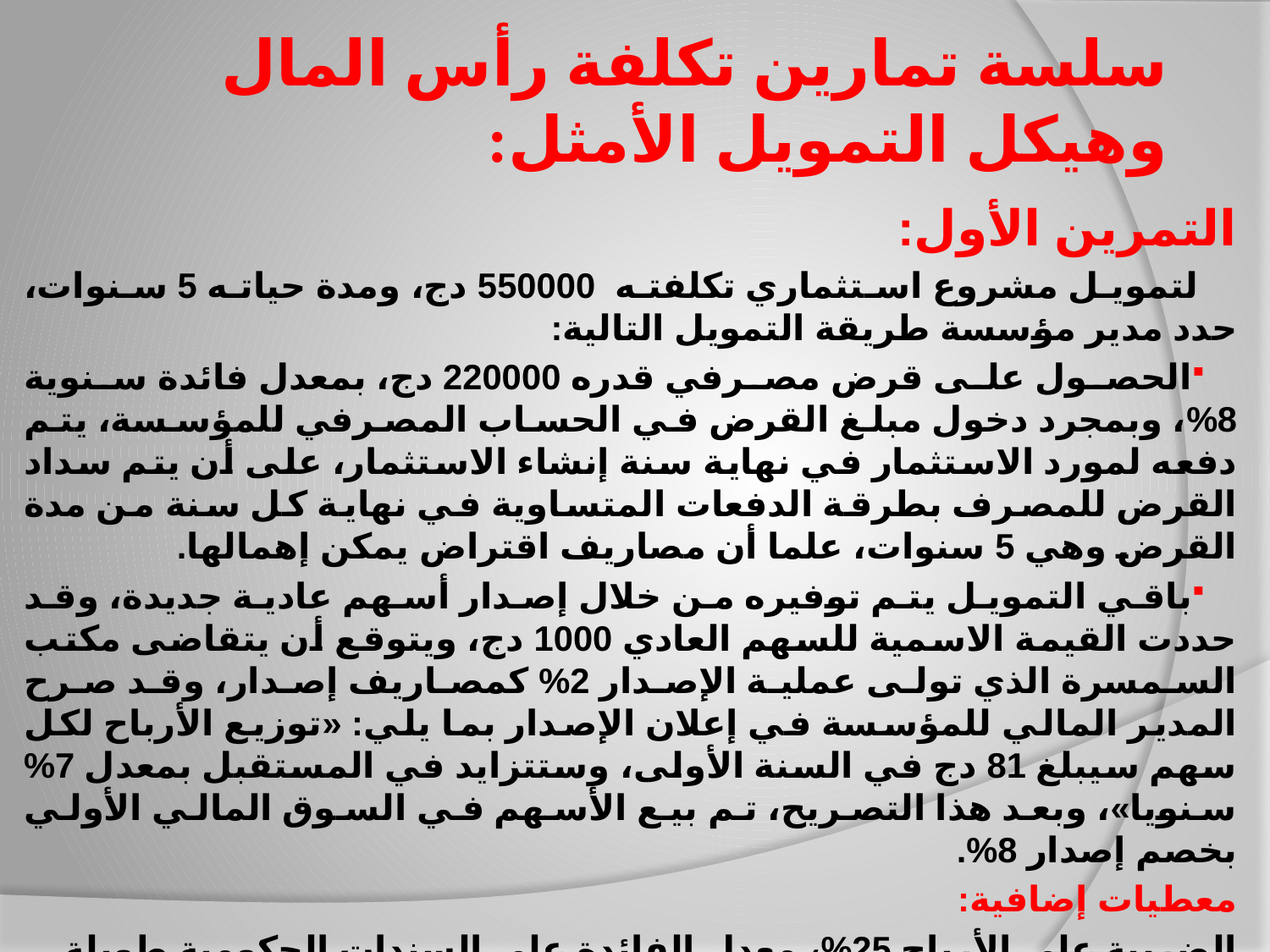

# سلسة تمارين تكلفة رأس المال وهيكل التمويل الأمثل:
التمرين الأول:
    لتمويل مشروع استثماري تكلفته  550000 دج، ومدة حياته 5 سنوات، حدد مدير مؤسسة طريقة التمويل التالية:
الحصول على قرض مصرفي قدره 220000 دج، بمعدل فائدة سنوية 8%، وبمجرد دخول مبلغ القرض في الحساب المصرفي للمؤسسة، يتم دفعه لمورد الاستثمار في نهاية سنة إنشاء الاستثمار، على أن يتم سداد القرض للمصرف بطرقة الدفعات المتساوية في نهاية كل سنة من مدة القرض وهي 5 سنوات، علما أن مصاريف اقتراض يمكن إهمالها.
باقي التمويل يتم توفيره من خلال إصدار أسهم عادية جديدة، وقد حددت القيمة الاسمية للسهم العادي 1000 دج، ويتوقع أن يتقاضى مكتب السمسرة الذي تولى عملية الإصدار 2% كمصاريف إصدار، وقد صرح المدير المالي للمؤسسة في إعلان الإصدار بما يلي: «توزيع الأرباح لكل سهم سيبلغ 81 دج في السنة الأولى، وستتزايد في المستقبل بمعدل 7% سنويا»، وبعد هذا التصريح، تم بيع الأسهم في السوق المالي الأولي بخصم إصدار 8%.
معطيات إضافية:
الضريبة على الأرباح 25%، معدل الفائدة على السندات الحكومية طويلة الأجل 4%، معدل العائد المتوقع للسوق المالي يقدر بـ 14%